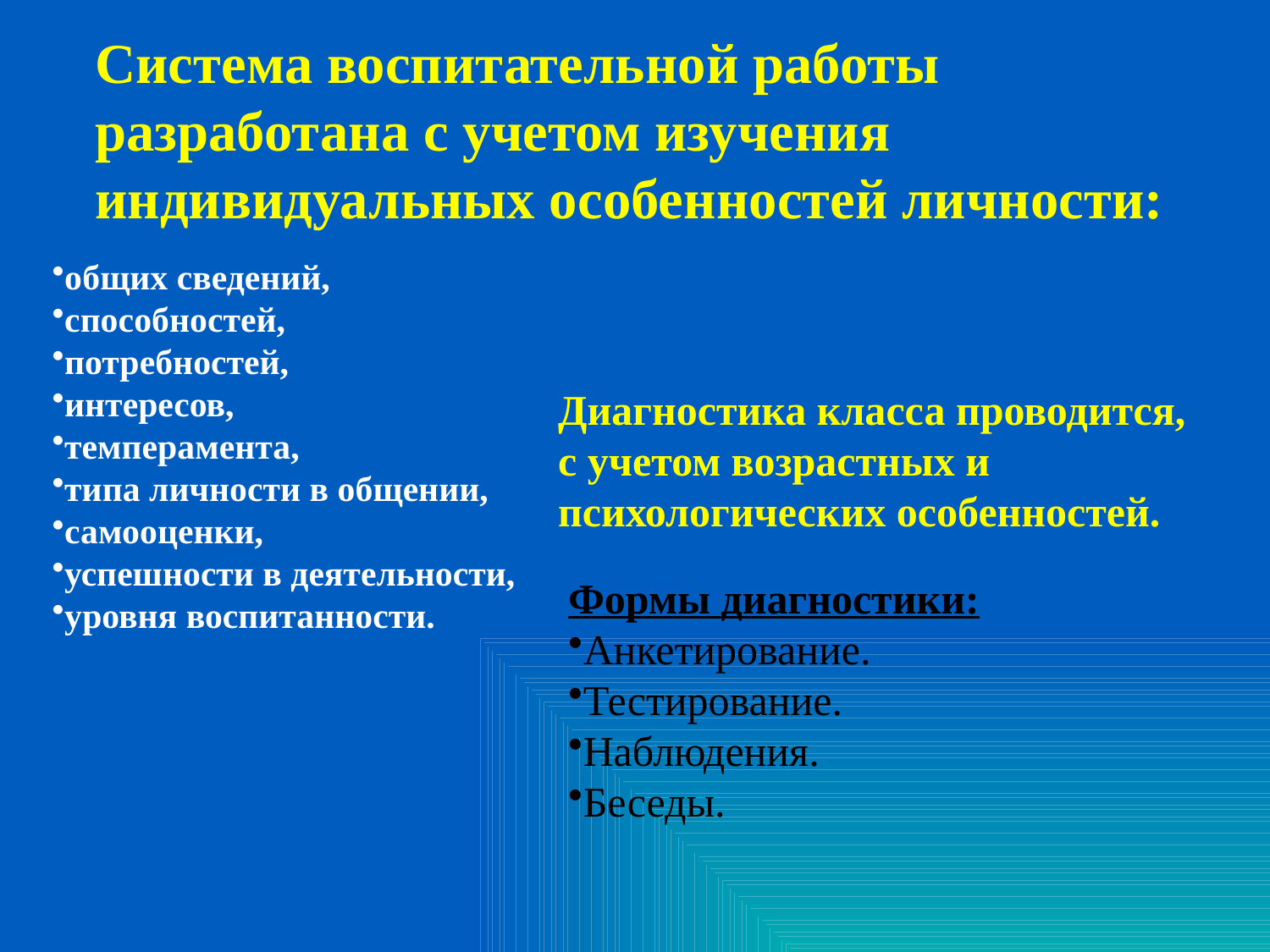

Система воспитательной работы
разработана с учетом изучения
индивидуальных особенностей личности:
общих сведений,
способностей,
потребностей,
интересов,
темперамента,
типа личности в общении,
самооценки,
успешности в деятельности,
уровня воспитанности.
Диагностика класса проводится, с учетом возрастных и психологических особенностей.
Формы диагностики:
Анкетирование.
Тестирование.
Наблюдения.
Беседы.